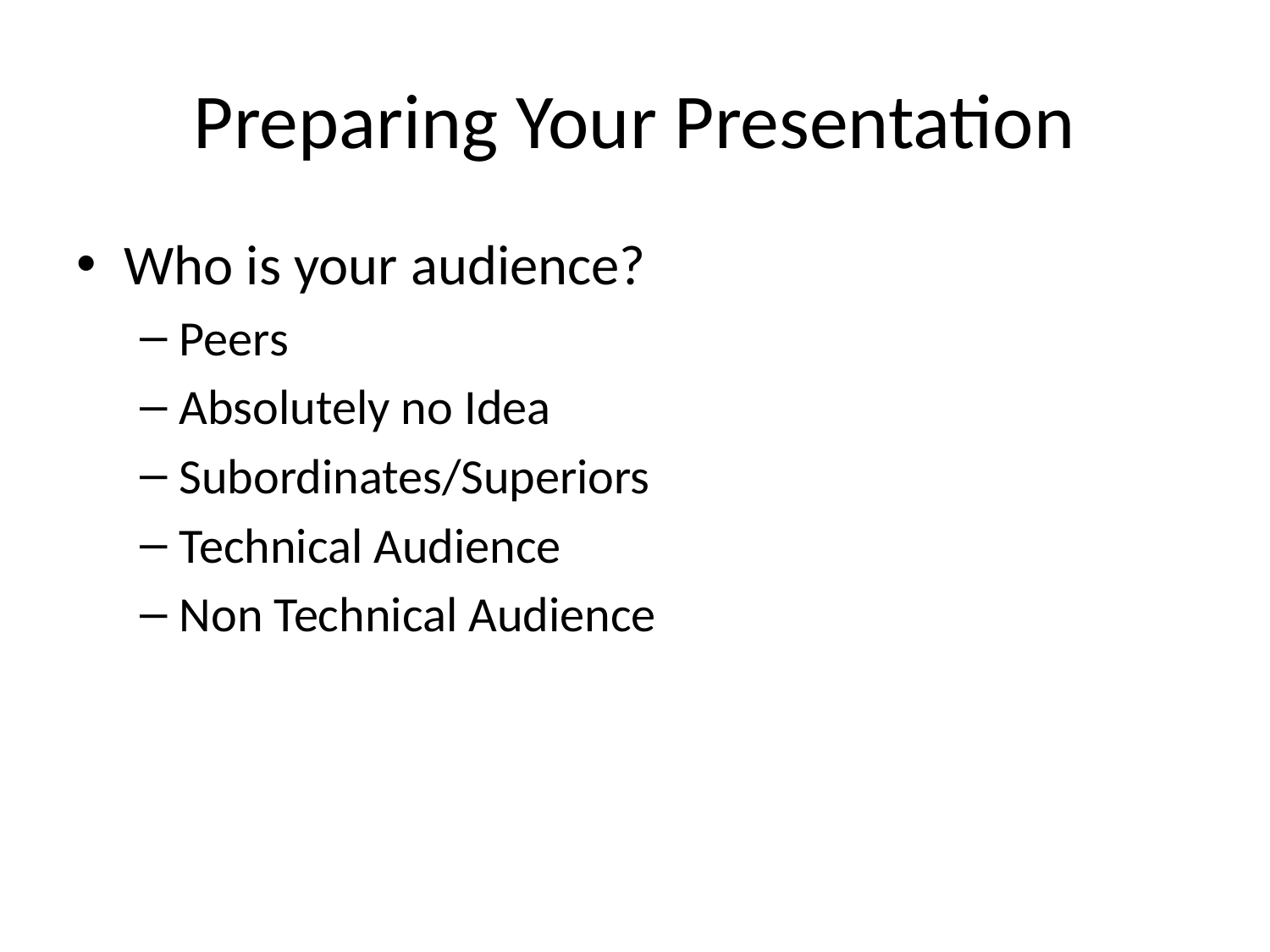

# Preparing Your Presentation
Who is your audience?
Peers
Absolutely no Idea
Subordinates/Superiors
Technical Audience
Non Technical Audience